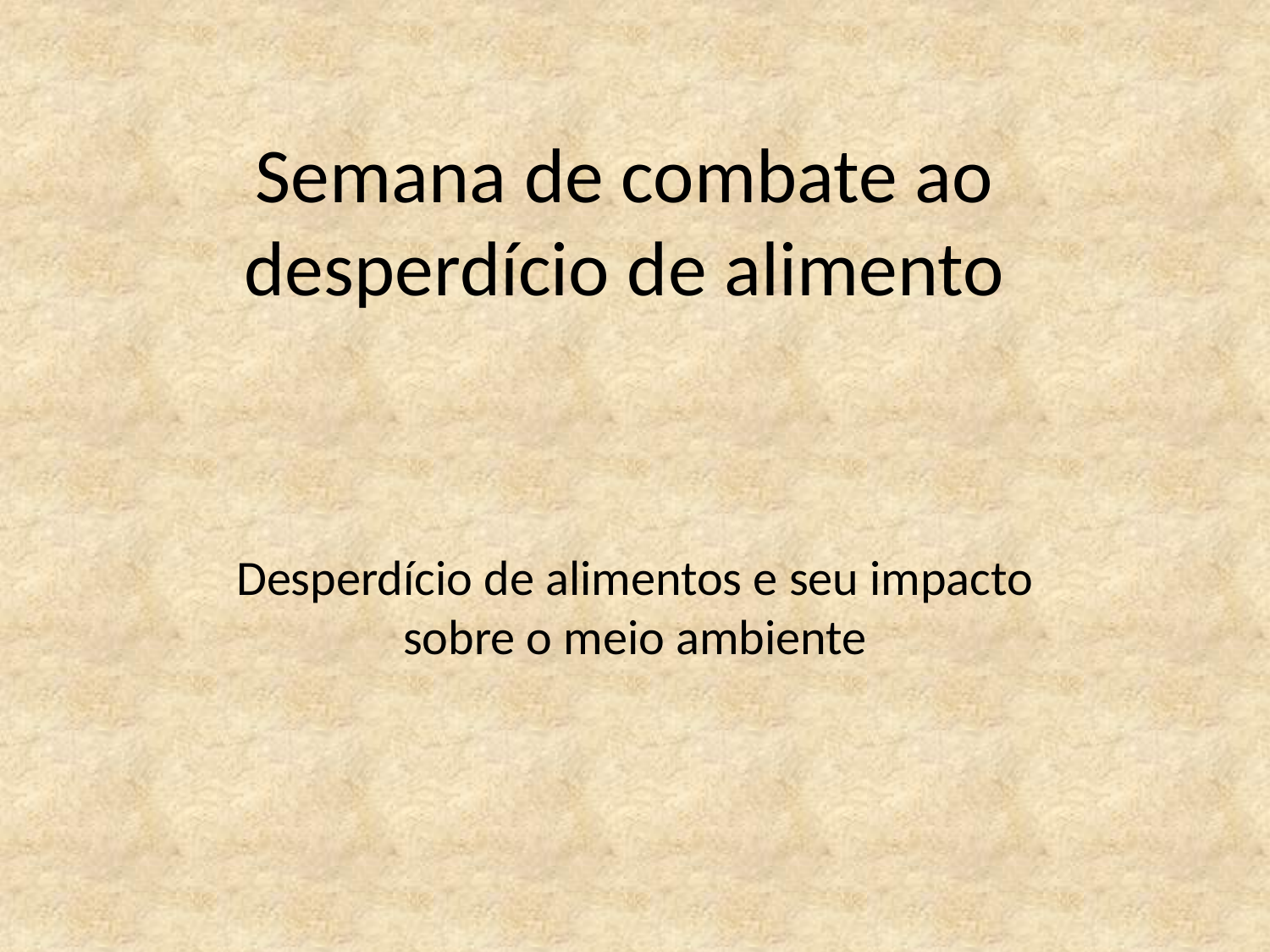

# Semana de combate ao desperdício de alimento
Desperdício de alimentos e seu impacto sobre o meio ambiente